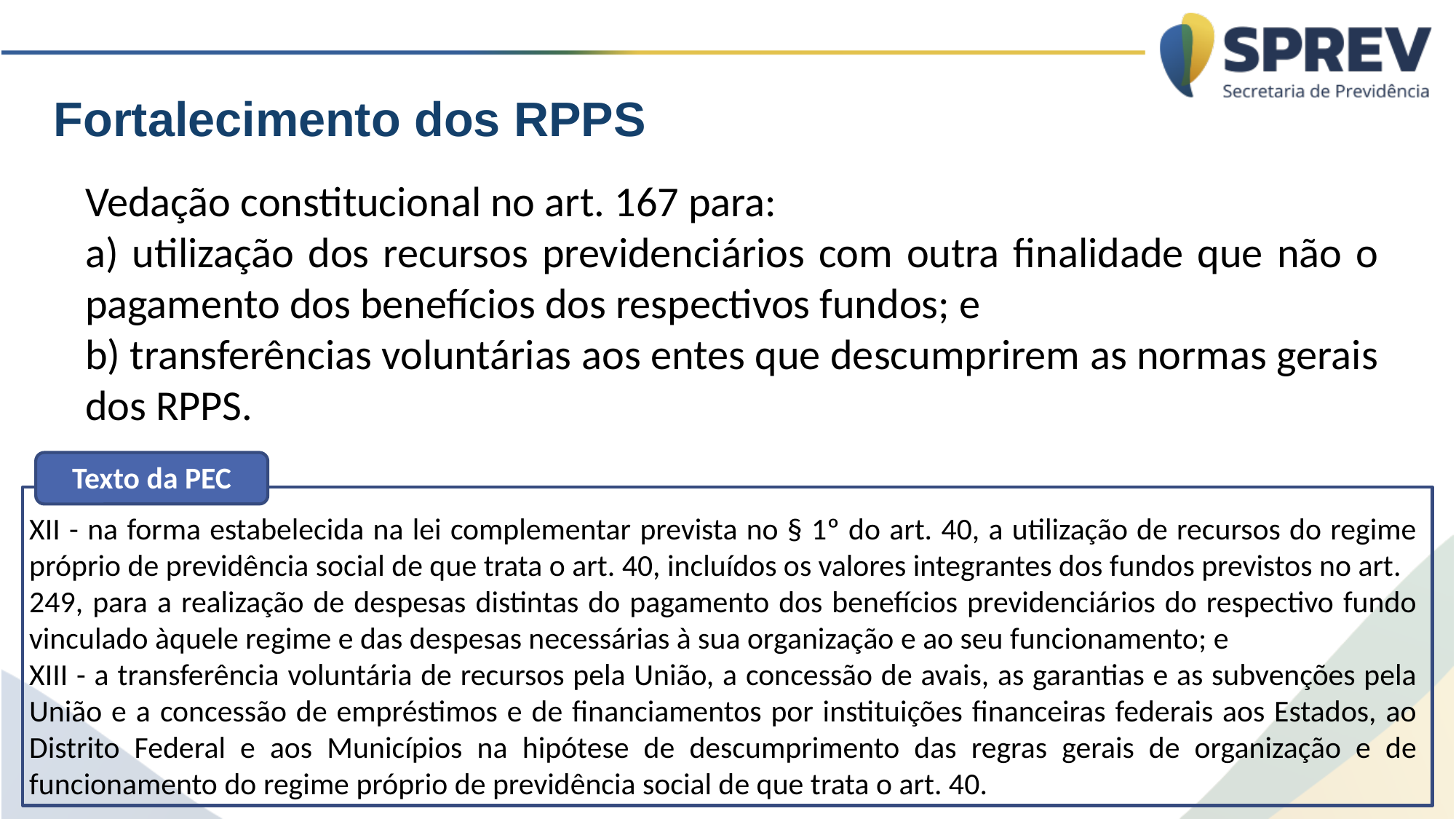

Fortalecimento dos RPPS
Vedação constitucional no art. 167 para:
a) utilização dos recursos previdenciários com outra finalidade que não o pagamento dos benefícios dos respectivos fundos; e
b) transferências voluntárias aos entes que descumprirem as normas gerais dos RPPS.

Texto da PEC

XII - na forma estabelecida na lei complementar prevista no § 1º do art. 40, a utilização de recursos do regime próprio de previdência social de que trata o art. 40, incluídos os valores integrantes dos fundos previstos no art.
249, para a realização de despesas distintas do pagamento dos benefícios previdenciários do respectivo fundo vinculado àquele regime e das despesas necessárias à sua organização e ao seu funcionamento; e
XIII - a transferência voluntária de recursos pela União, a concessão de avais, as garantias e as subvenções pela União e a concessão de empréstimos e de financiamentos por instituições financeiras federais aos Estados, ao Distrito Federal e aos Municípios na hipótese de descumprimento das regras gerais de organização e de funcionamento do regime próprio de previdência social de que trata o art. 40.